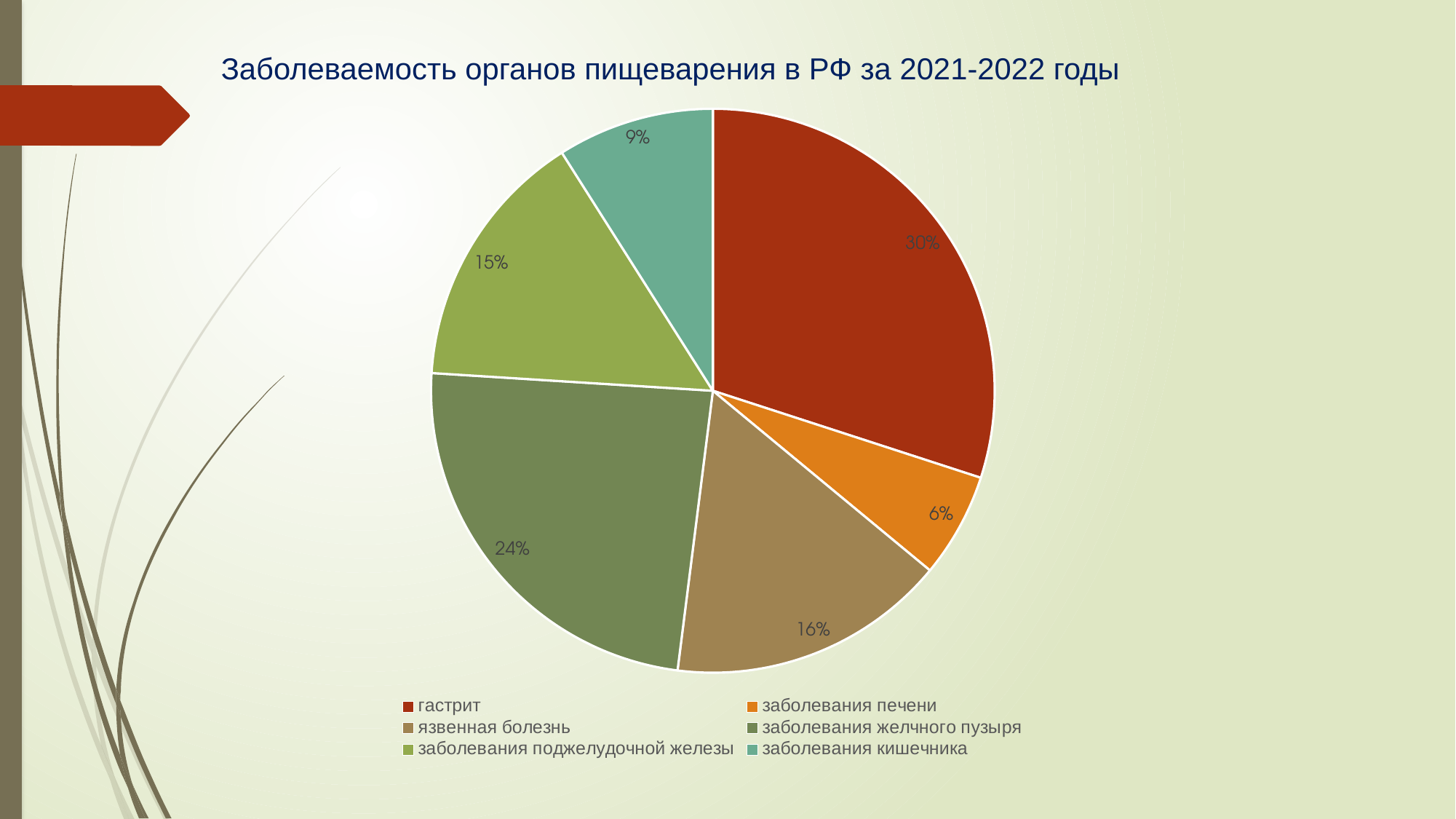

# Заболеваемость органов пищеварения в РФ за 2021-2022 годы

### Chart

| Category | Столбец1 |
|---|---|
| гастрит | 0.3 |
| заболевания печени | 0.06 |
| язвенная болезнь | 0.16 |
| заболевания желчного пузыря | 0.24 |
| заболевания поджелудочной железы | 0.15 |
| заболевания кишечника | 0.09 |